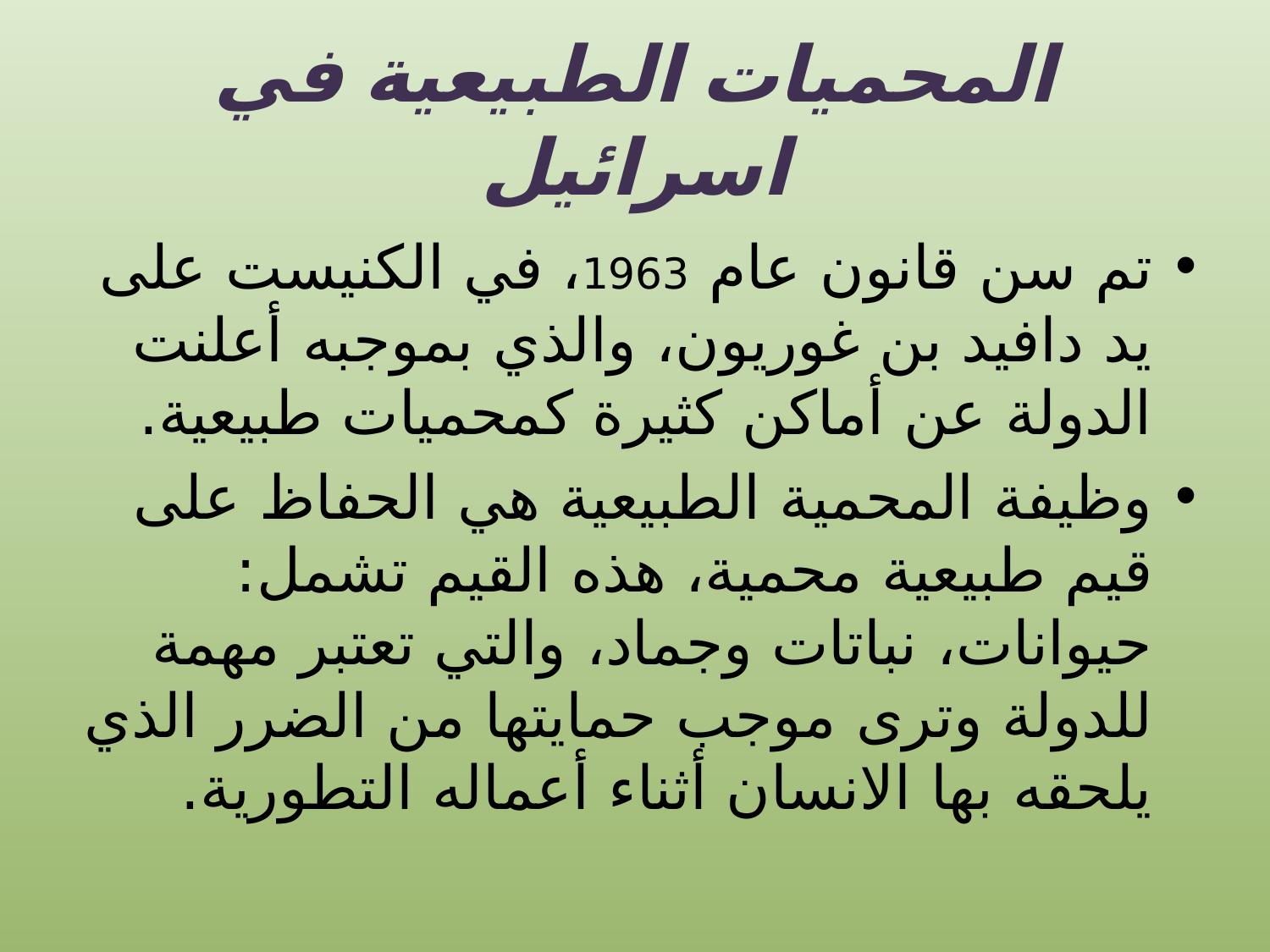

# المحميات الطبيعية في اسرائيل
تم سن قانون عام 1963، في الكنيست على يد دافيد بن غوريون، والذي بموجبه أعلنت الدولة عن أماكن كثيرة كمحميات طبيعية.
وظيفة المحمية الطبيعية هي الحفاظ على قيم طبيعية محمية، هذه القيم تشمل: حيوانات، نباتات وجماد، والتي تعتبر مهمة للدولة وترى موجب حمايتها من الضرر الذي يلحقه بها الانسان أثناء أعماله التطورية.